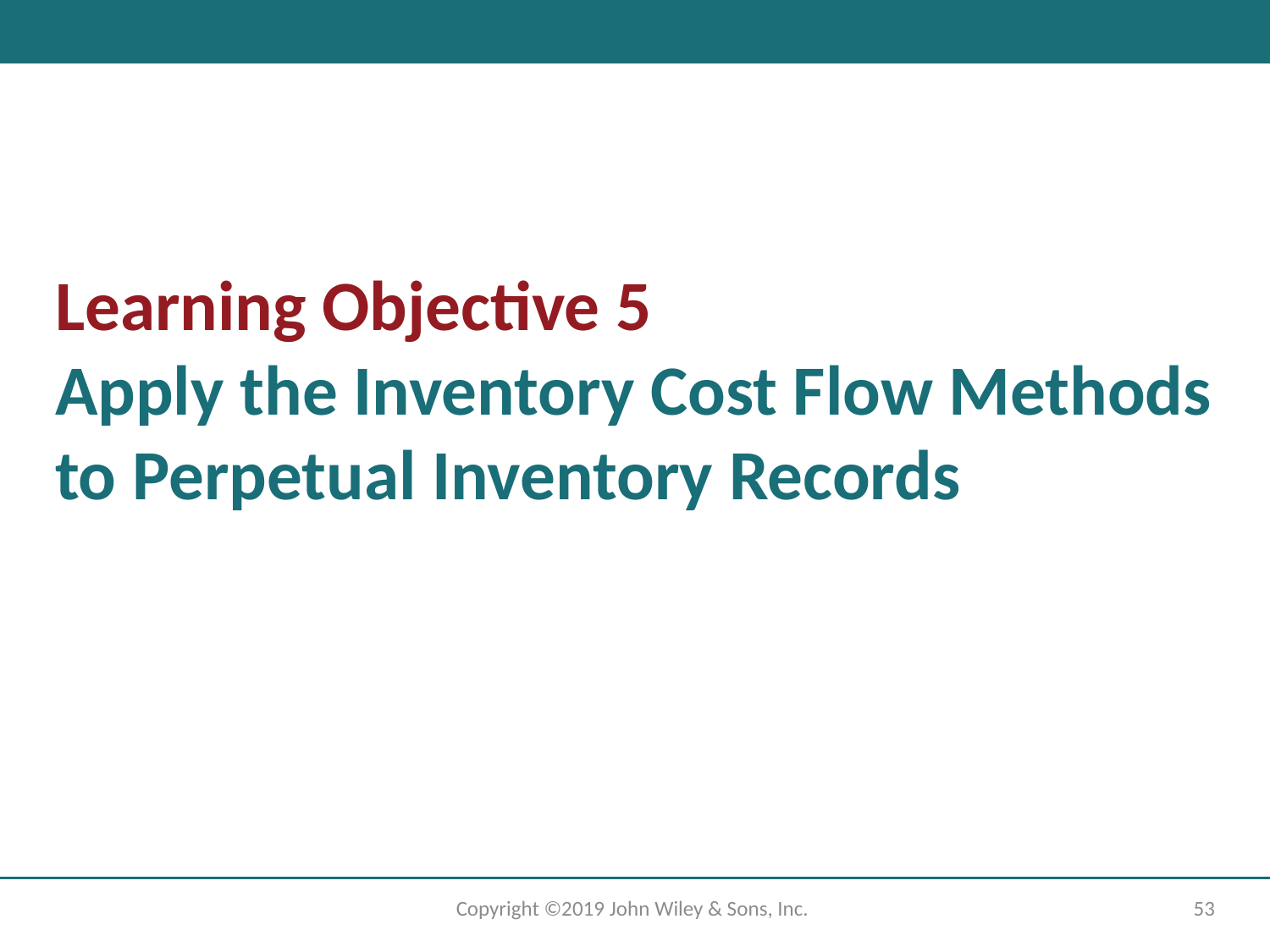

# Learning Objective 5 Apply the Inventory Cost Flow Methods to Perpetual Inventory Records
Copyright ©2019 John Wiley & Sons, Inc.
53